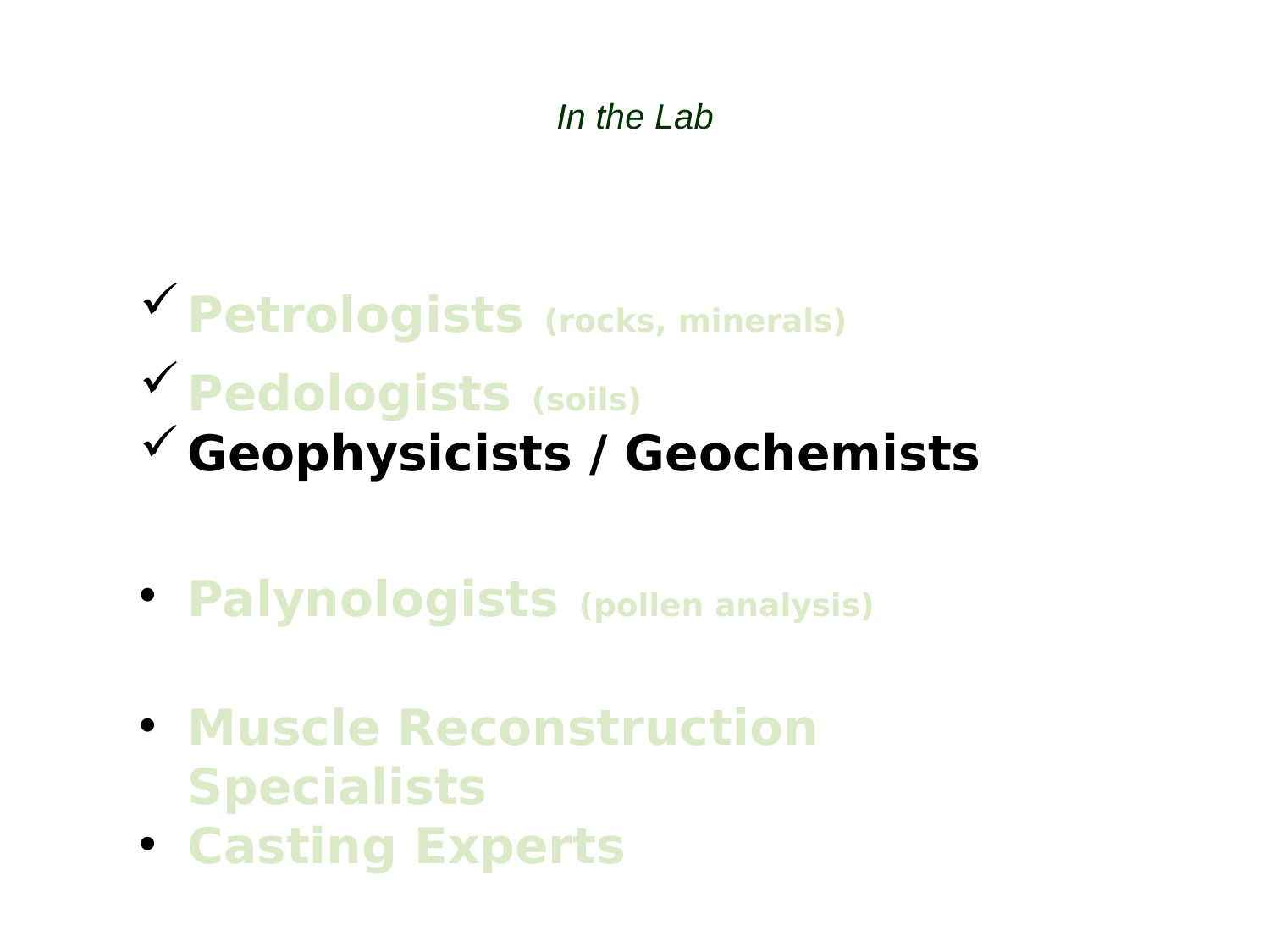

In the Lab
Petrologists (rocks, minerals)
Pedologists (soils)
Geophysicists / Geochemists

Palynologists (pollen analysis)

Muscle Reconstruction Specialists
Casting Experts